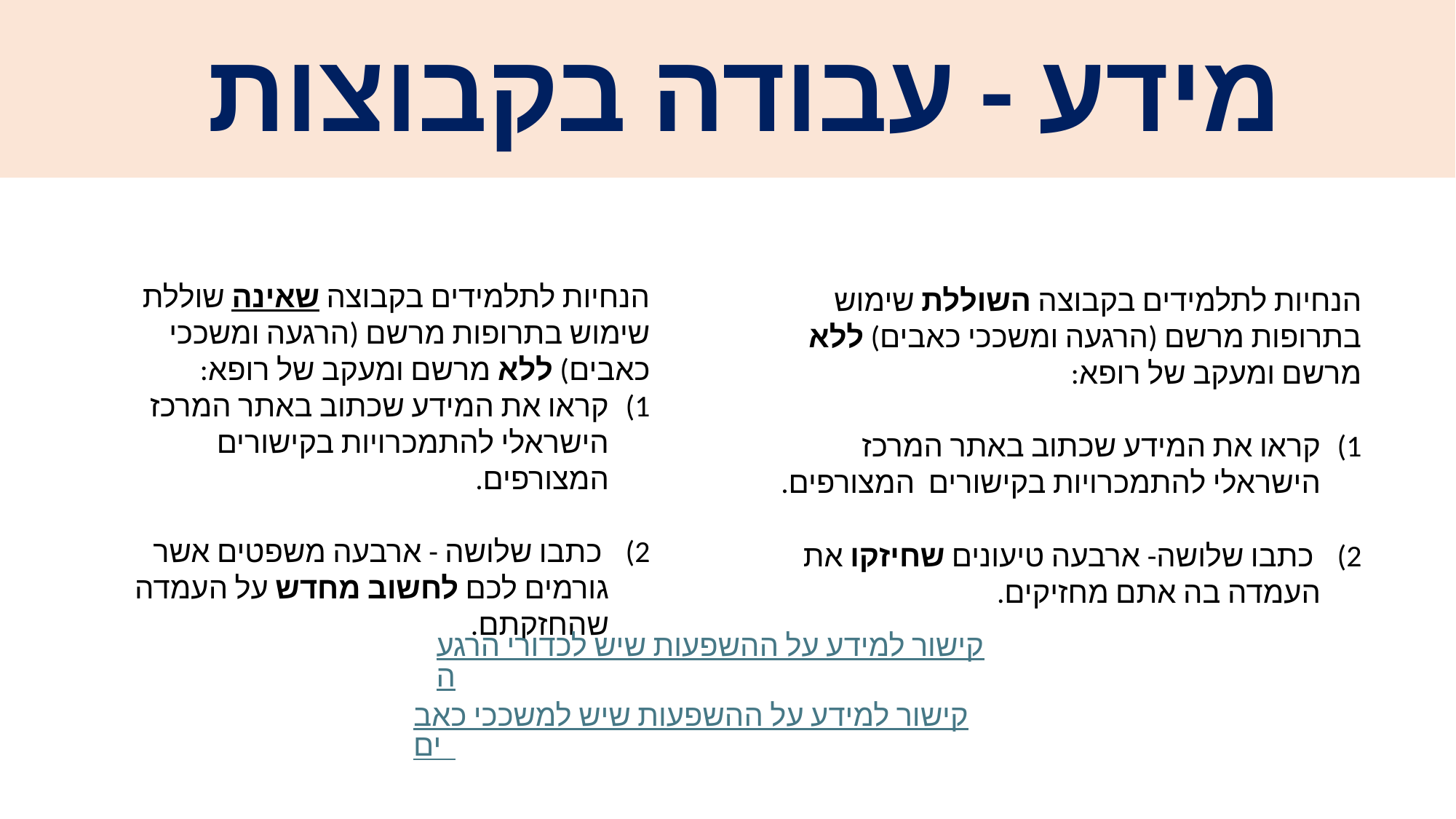

# מידע - עבודה בקבוצות
הנחיות לתלמידים בקבוצה שאינה שוללת שימוש בתרופות מרשם (הרגעה ומשככי כאבים) ללא מרשם ומעקב של רופא:
קראו את המידע שכתוב באתר המרכז הישראלי להתמכרויות בקישורים המצורפים.

 כתבו שלושה - ארבעה משפטים אשר גורמים לכם לחשוב מחדש על העמדה שהחזקתם.
הנחיות לתלמידים בקבוצה השוללת שימוש בתרופות מרשם (הרגעה ומשככי כאבים) ללא מרשם ומעקב של רופא:

קראו את המידע שכתוב באתר המרכז הישראלי להתמכרויות בקישורים  המצורפים.

 כתבו שלושה- ארבעה טיעונים שחיזקו את העמדה בה אתם מחזיקים.

קישור למידע על ההשפעות שיש לכדורי הרגעה
קישור למידע על ההשפעות שיש למשככי כאבים